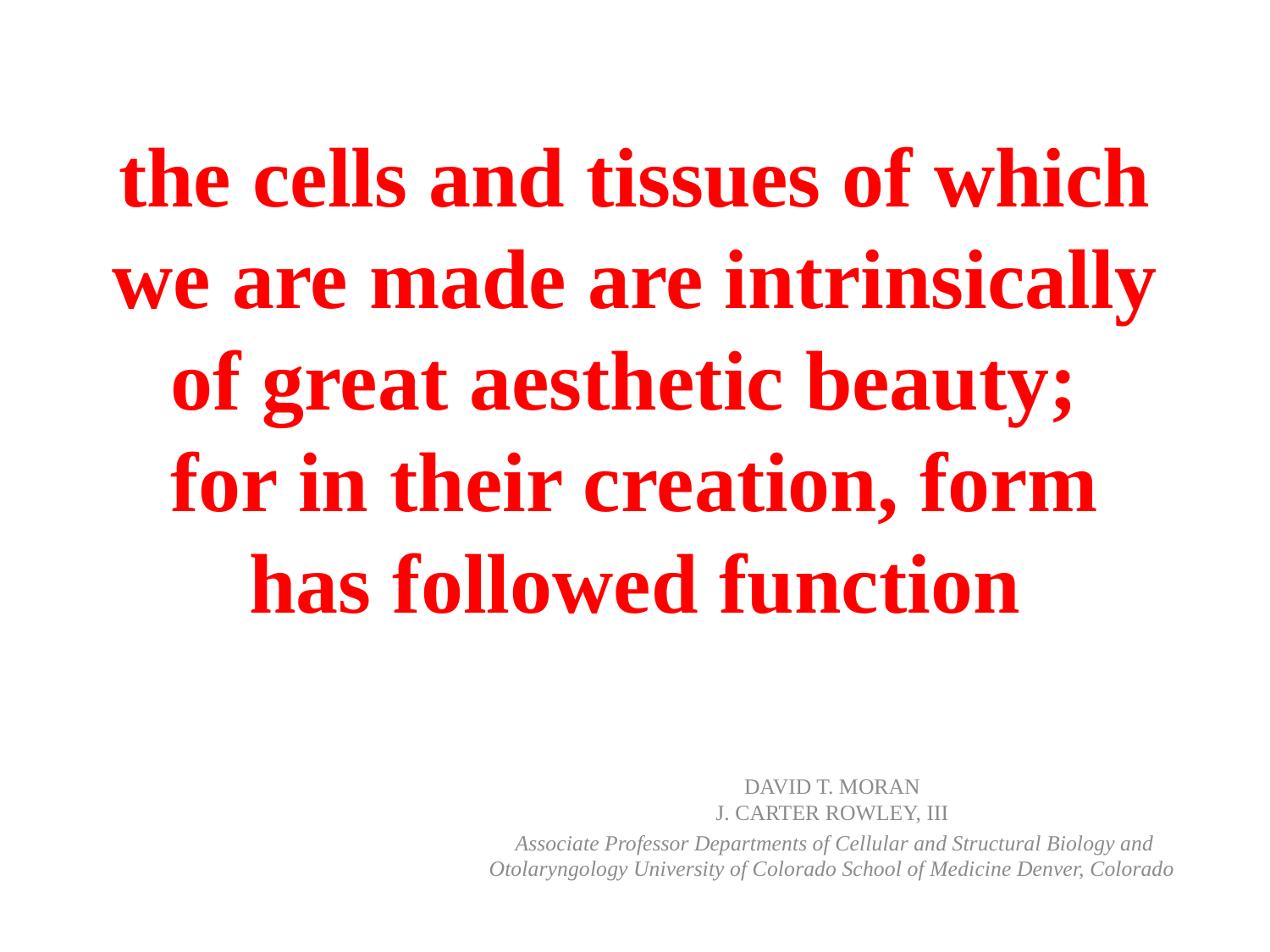

# the cells and tissues of which we are made are intrinsically of great aesthetic beauty; for in their creation, form has followed function
DAVID T. MORAN
J. CARTER ROWLEY, III
Associate Professor Departments of Cellular and Structural Biology and Otolaryngology University of Colorado School of Medicine Denver, Colorado